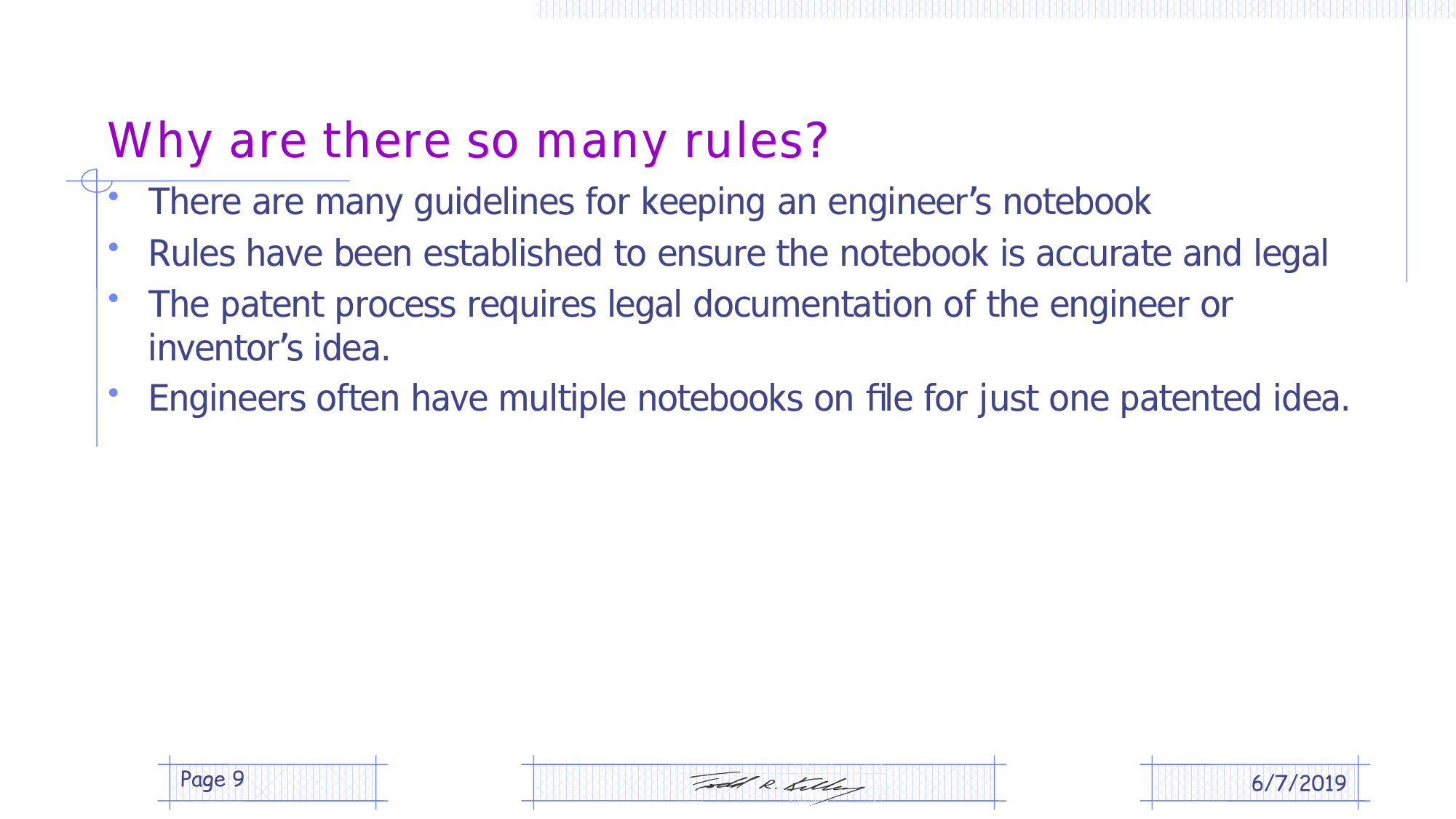

# Why are there so many rules?
There are many guidelines for keeping an engineer’s notebook
Rules have been established to ensure the notebook is accurate and legal
The patent process requires legal documentation of the engineer or inventor’s idea.
Engineers often have multiple notebooks on file for just one patented idea.
Page 9
6/7/2019